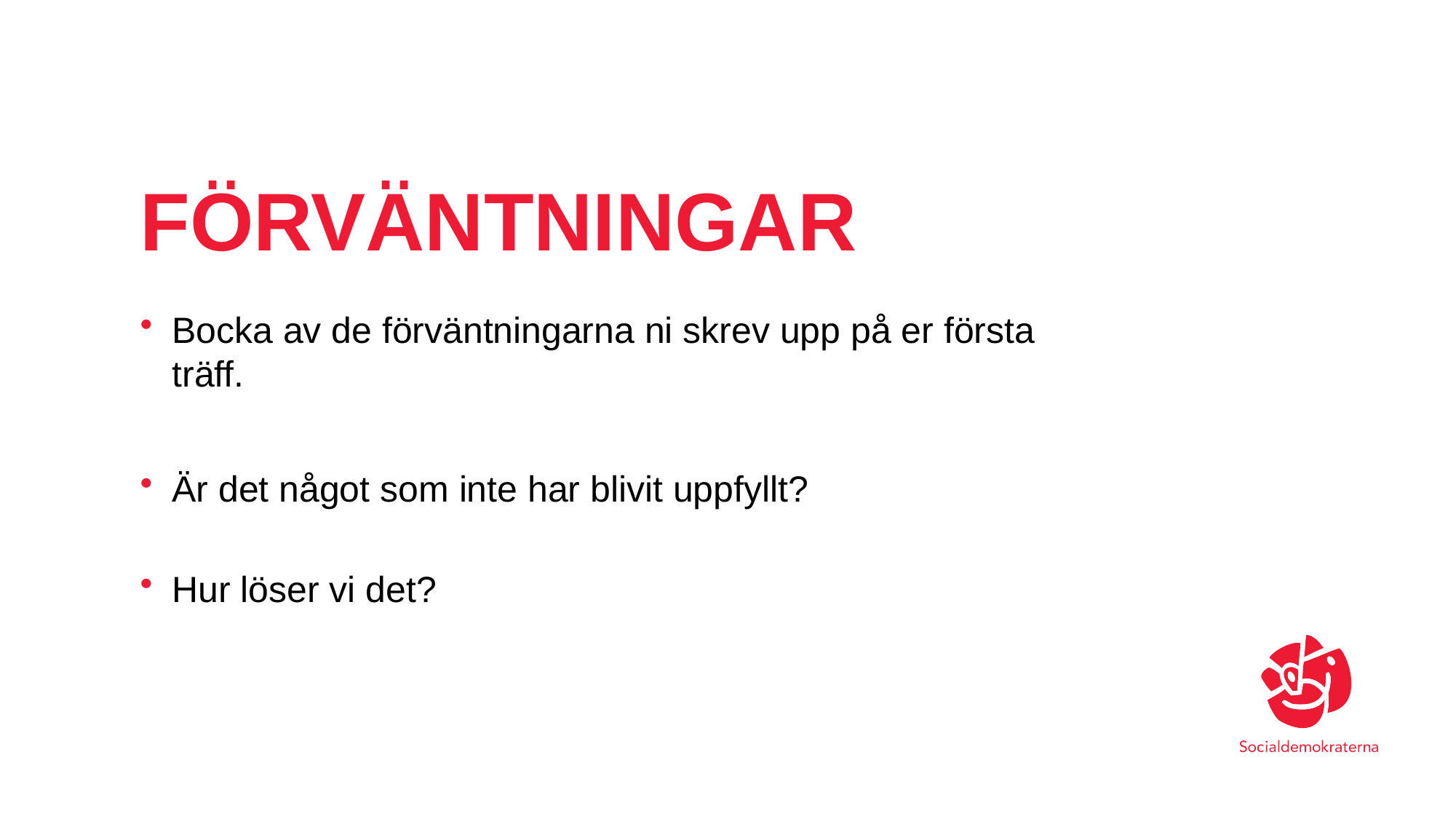

# Förväntningar
Bocka av de förväntningarna ni skrev upp på er första träff.

Är det något som inte har blivit uppfyllt?
Hur löser vi det?